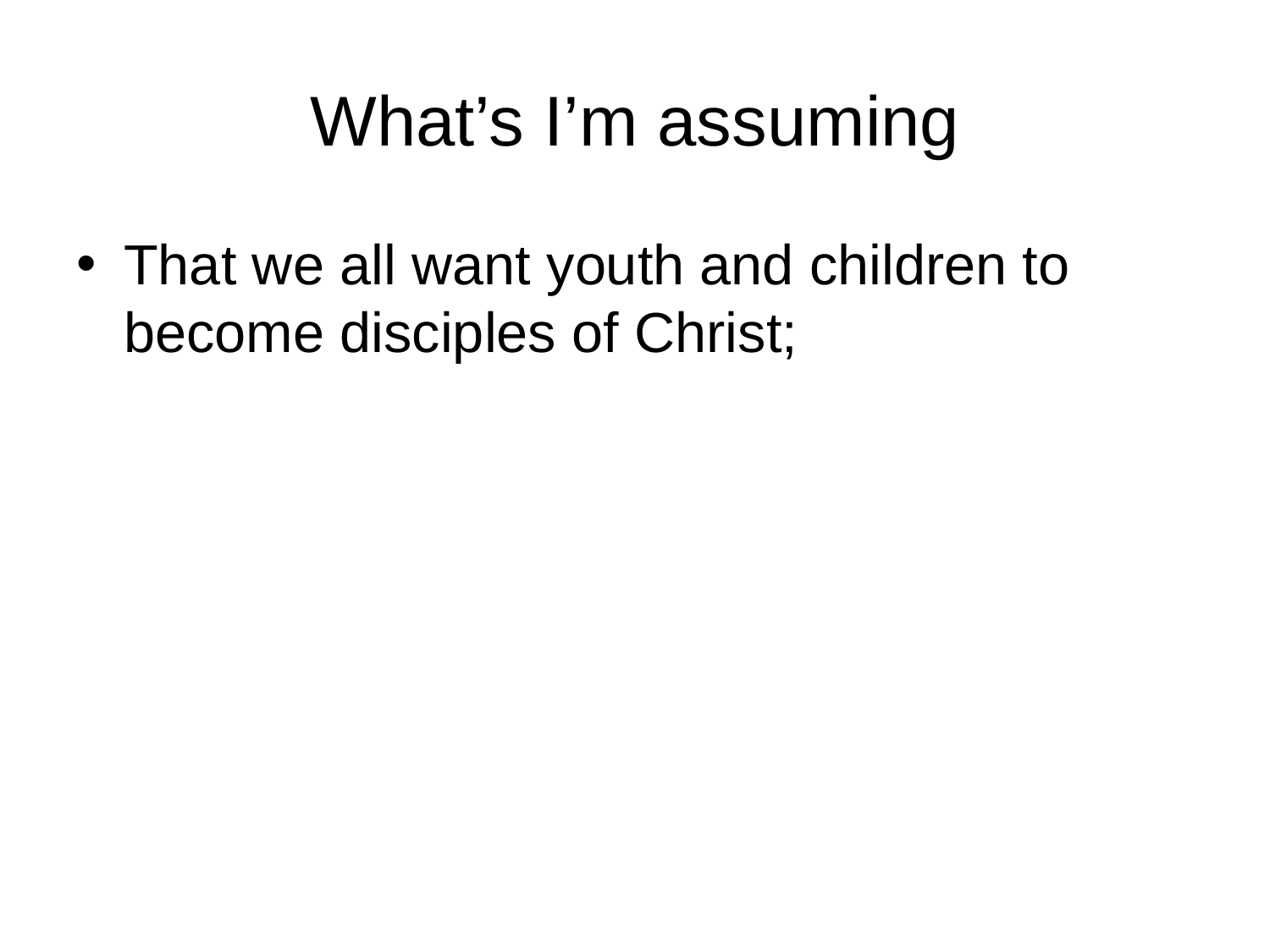

# What’s I’m assuming
That we all want youth and children to become disciples of Christ;